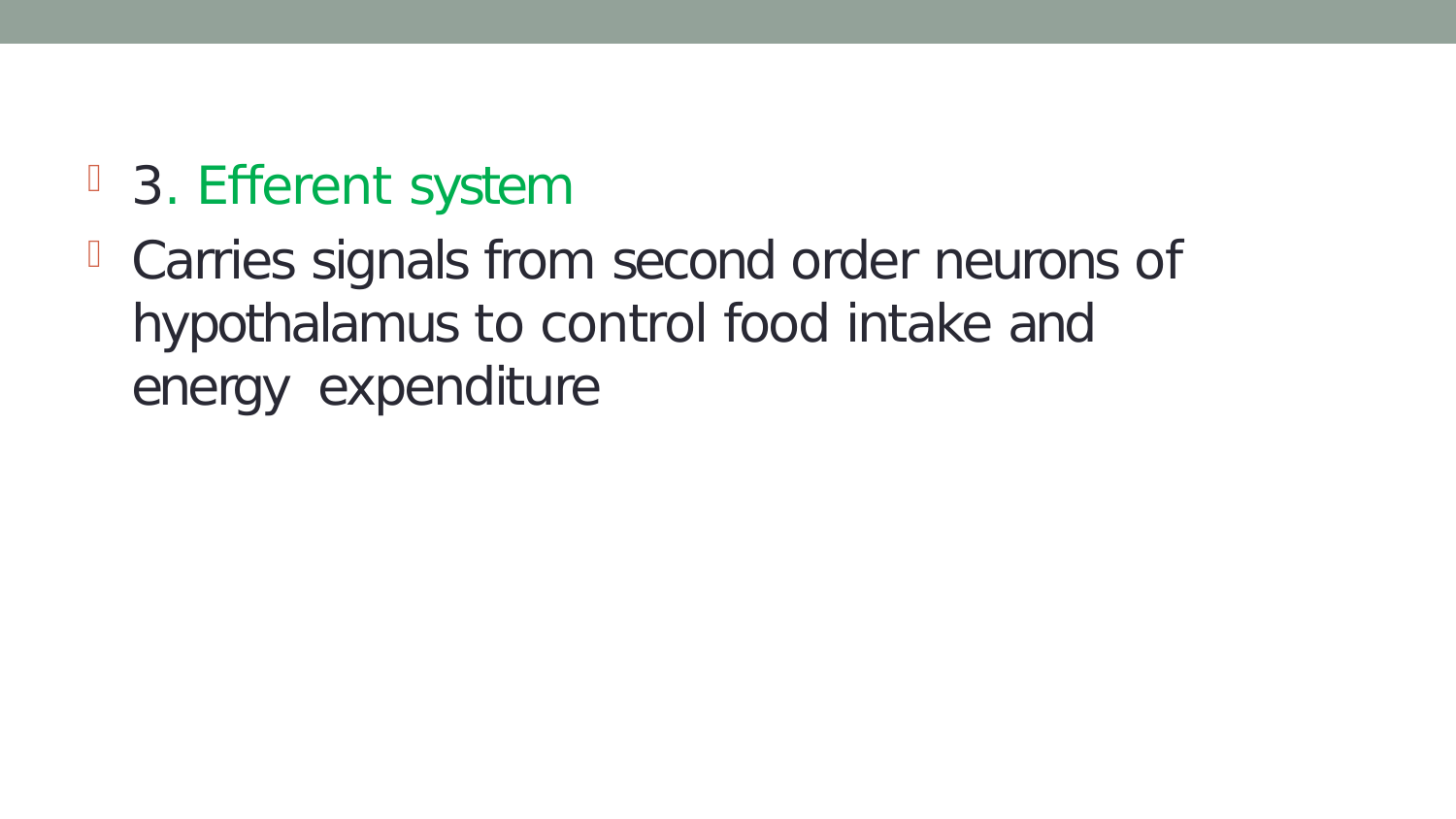

3. Efferent system
Carries signals from second order neurons of  hypothalamus to control food intake and energy  expenditure